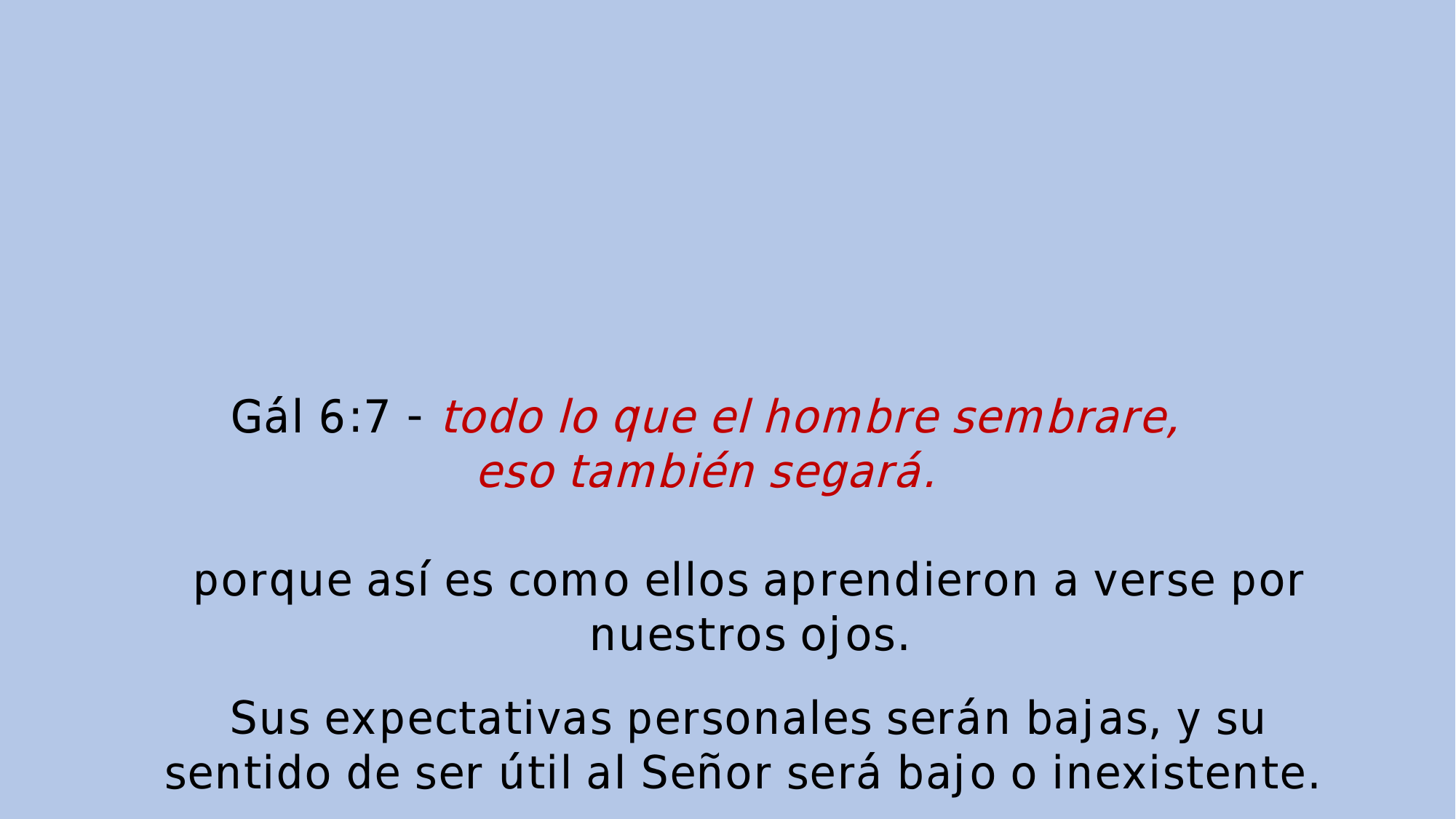

Gál 6:7 - todo lo que el hombre sembrare, eso también segará.
porque así es como ellos aprendieron a verse por nuestros ojos.

Sus expectativas personales serán bajas, y su sentido de ser útil al Señor será bajo o inexistente.